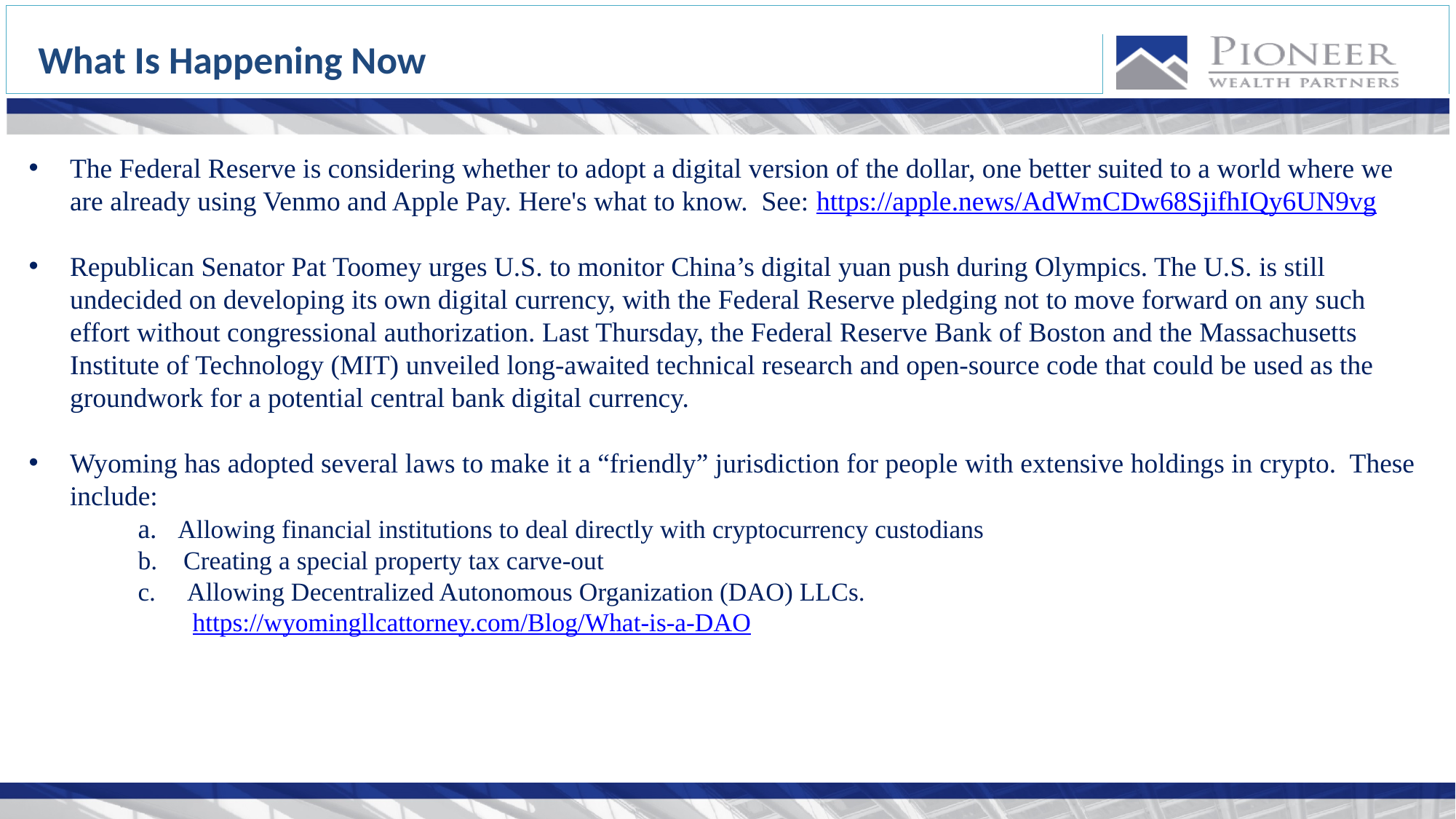

What Is Happening Now
The Federal Reserve is considering whether to adopt a digital version of the dollar, one better suited to a world where we are already using Venmo and Apple Pay. Here's what to know.  See: https://apple.news/AdWmCDw68SjifhIQy6UN9vg

Republican Senator Pat Toomey urges U.S. to monitor China’s digital yuan push during Olympics. The U.S. is still undecided on developing its own digital currency, with the Federal Reserve pledging not to move forward on any such effort without congressional authorization. Last Thursday, the Federal Reserve Bank of Boston and the Massachusetts Institute of Technology (MIT) unveiled long-awaited technical research and open-source code that could be used as the groundwork for a potential central bank digital currency.

Wyoming has adopted several laws to make it a “friendly” jurisdiction for people with extensive holdings in crypto.  These include:
	a.   Allowing financial institutions to deal directly with cryptocurrency custodians
	b.    Creating a special property tax carve-out
	c.     Allowing Decentralized Autonomous Organization (DAO) LLCs.
                         https://wyomingllcattorney.com/Blog/What-is-a-DAO